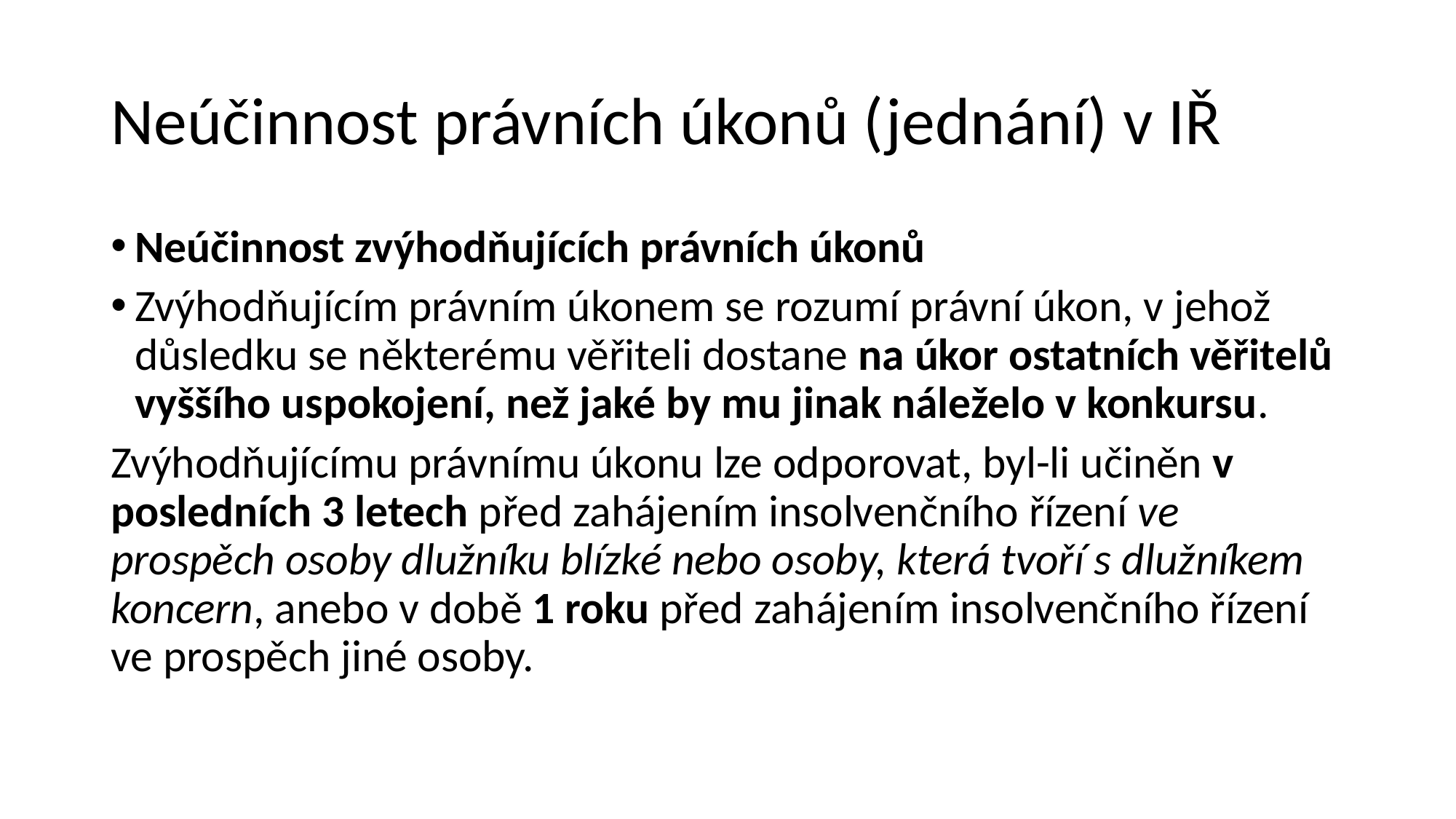

# Neúčinnost právních úkonů (jednání) v IŘ
Neúčinnost zvýhodňujících právních úkonů
Zvýhodňujícím právním úkonem se rozumí právní úkon, v jehož důsledku se některému věřiteli dostane na úkor ostatních věřitelů vyššího uspokojení, než jaké by mu jinak náleželo v konkursu.
Zvýhodňujícímu právnímu úkonu lze odporovat, byl-li učiněn v posledních 3 letech před zahájením insolvenčního řízení ve prospěch osoby dlužníku blízké nebo osoby, která tvoří s dlužníkem koncern, anebo v době 1 roku před zahájením insolvenčního řízení ve prospěch jiné osoby.